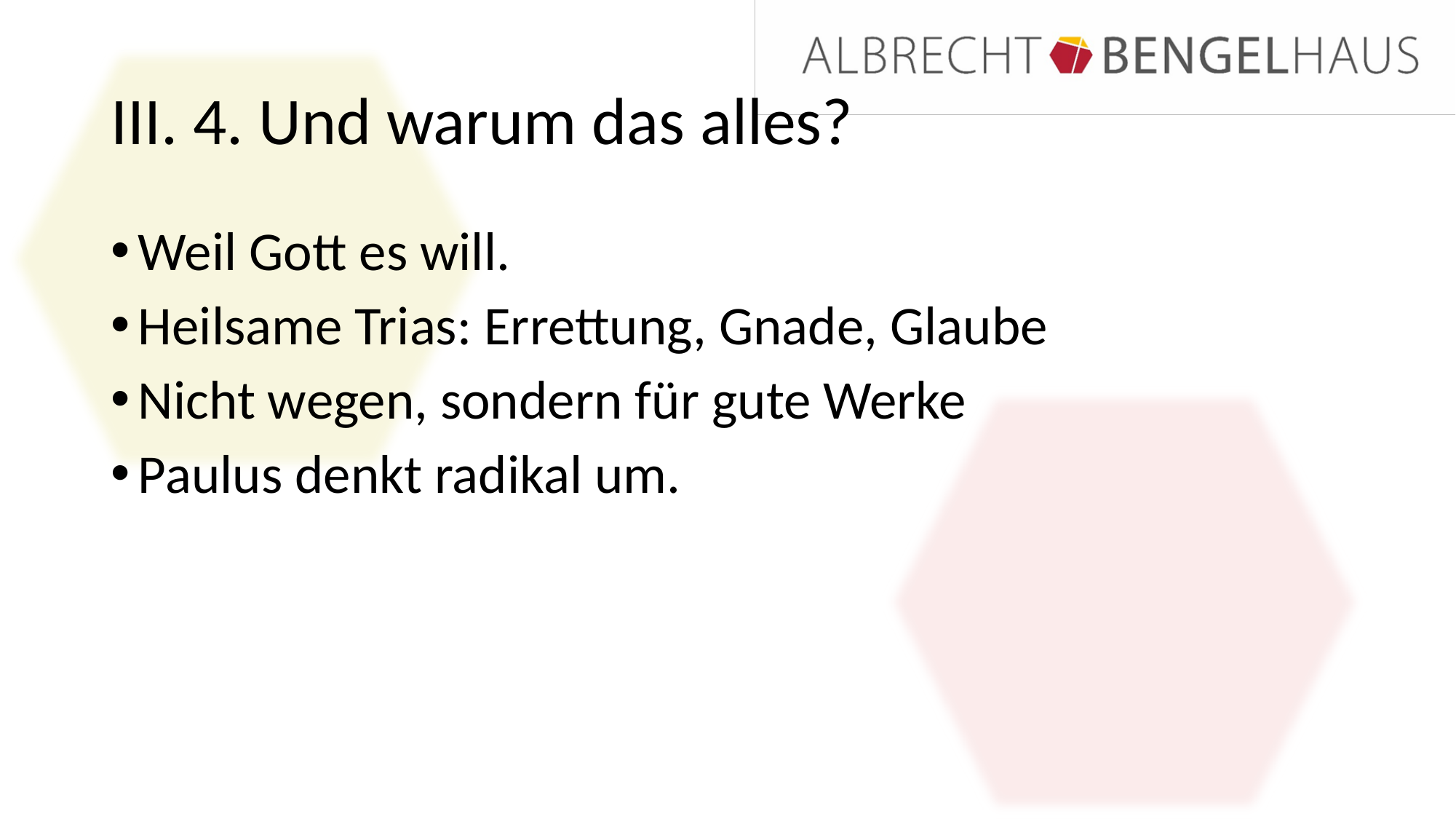

# III. 4. Und warum das alles?
Weil Gott es will.
Heilsame Trias: Errettung, Gnade, Glaube
Nicht wegen, sondern für gute Werke
Paulus denkt radikal um.